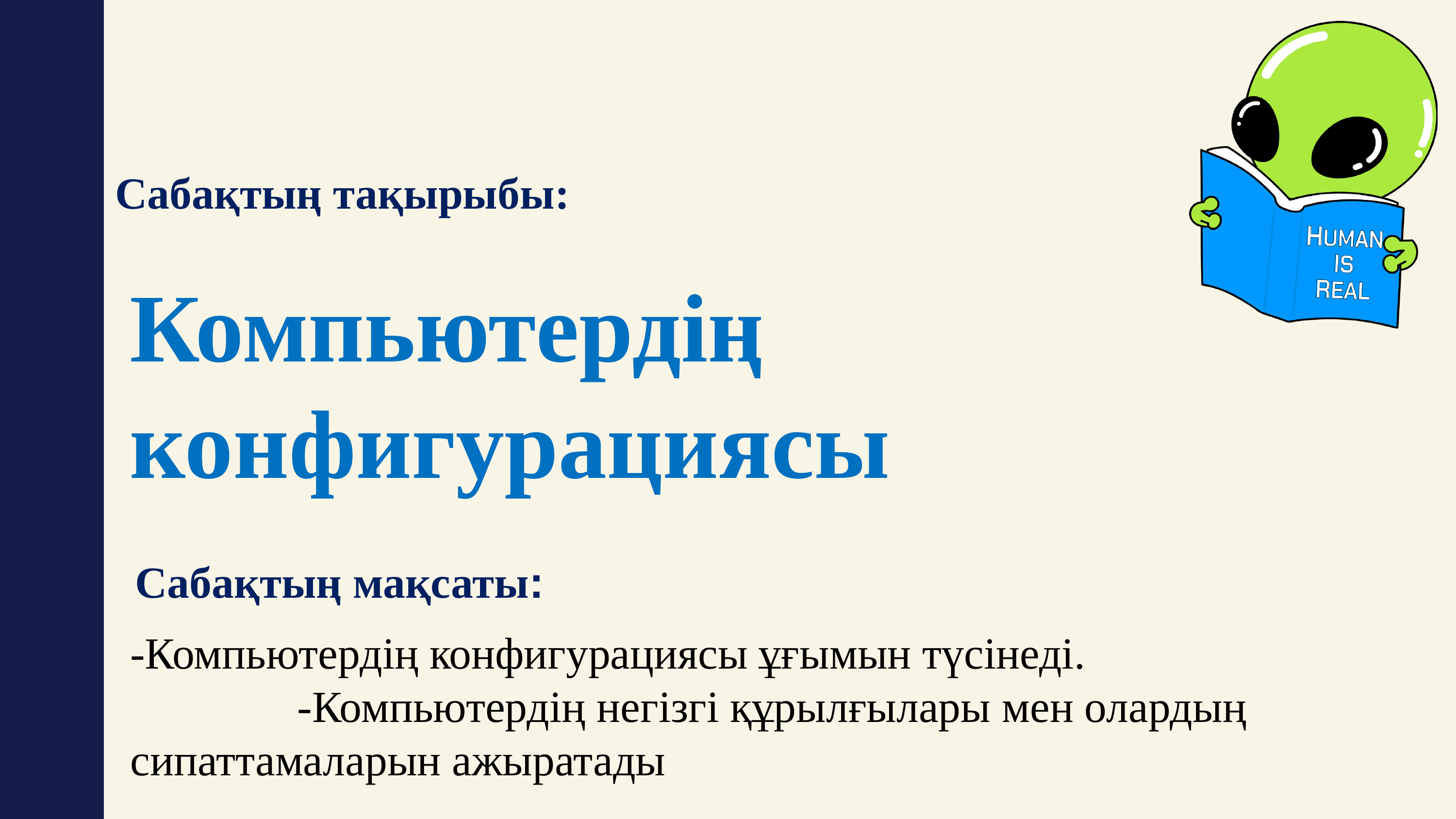

Сабақтың тақырыбы:
Компьютердің конфигурациясы
Сабақтың мақсаты:
-Компьютердің конфигурациясы ұғымын түсінеді.                                    -Компьютердің негізгі құрылғылары мен олардың сипаттамаларын ажыратады